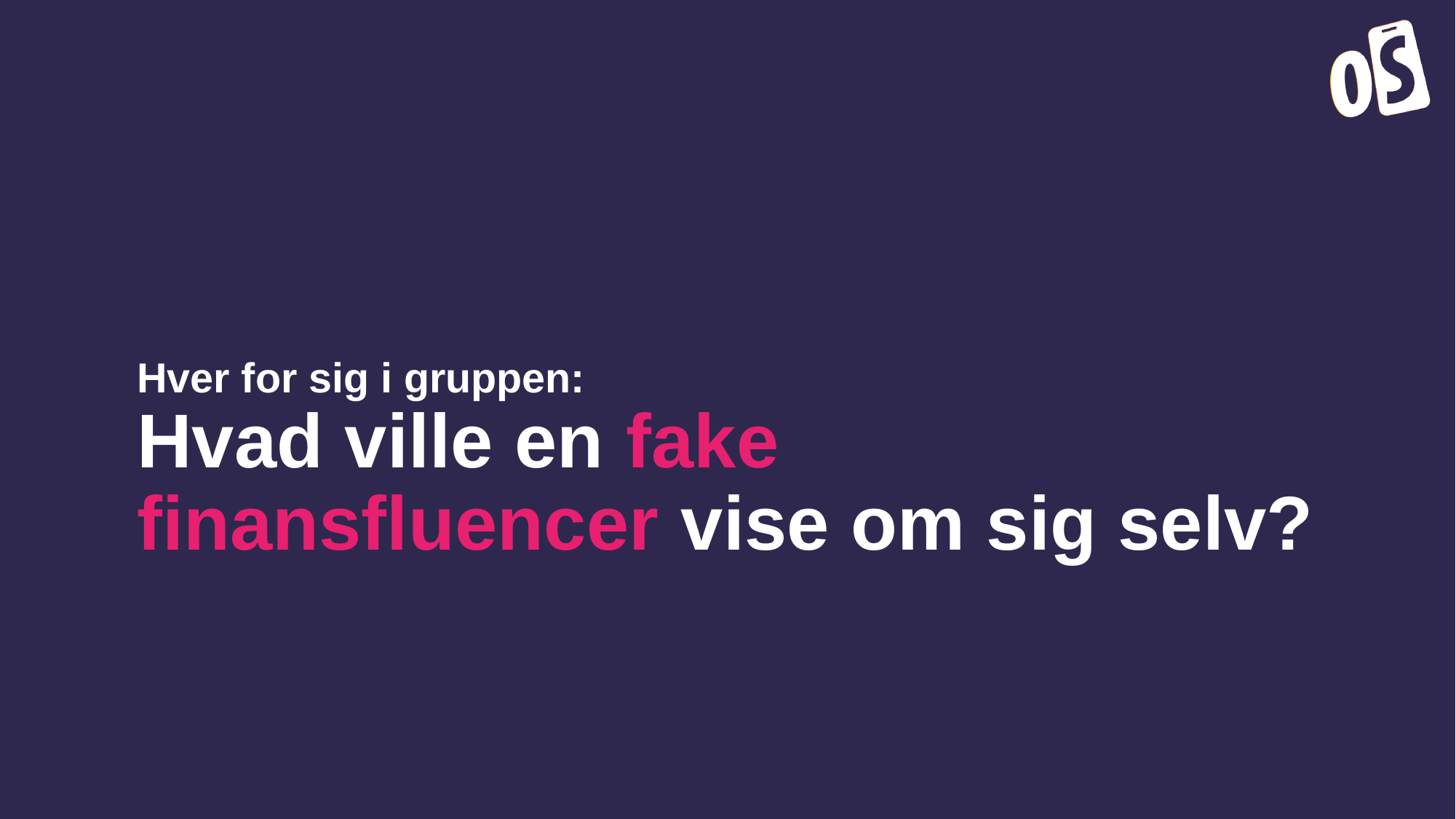

# Hver for sig i gruppen: Hvad ville en fake finansfluencer vise om sig selv?